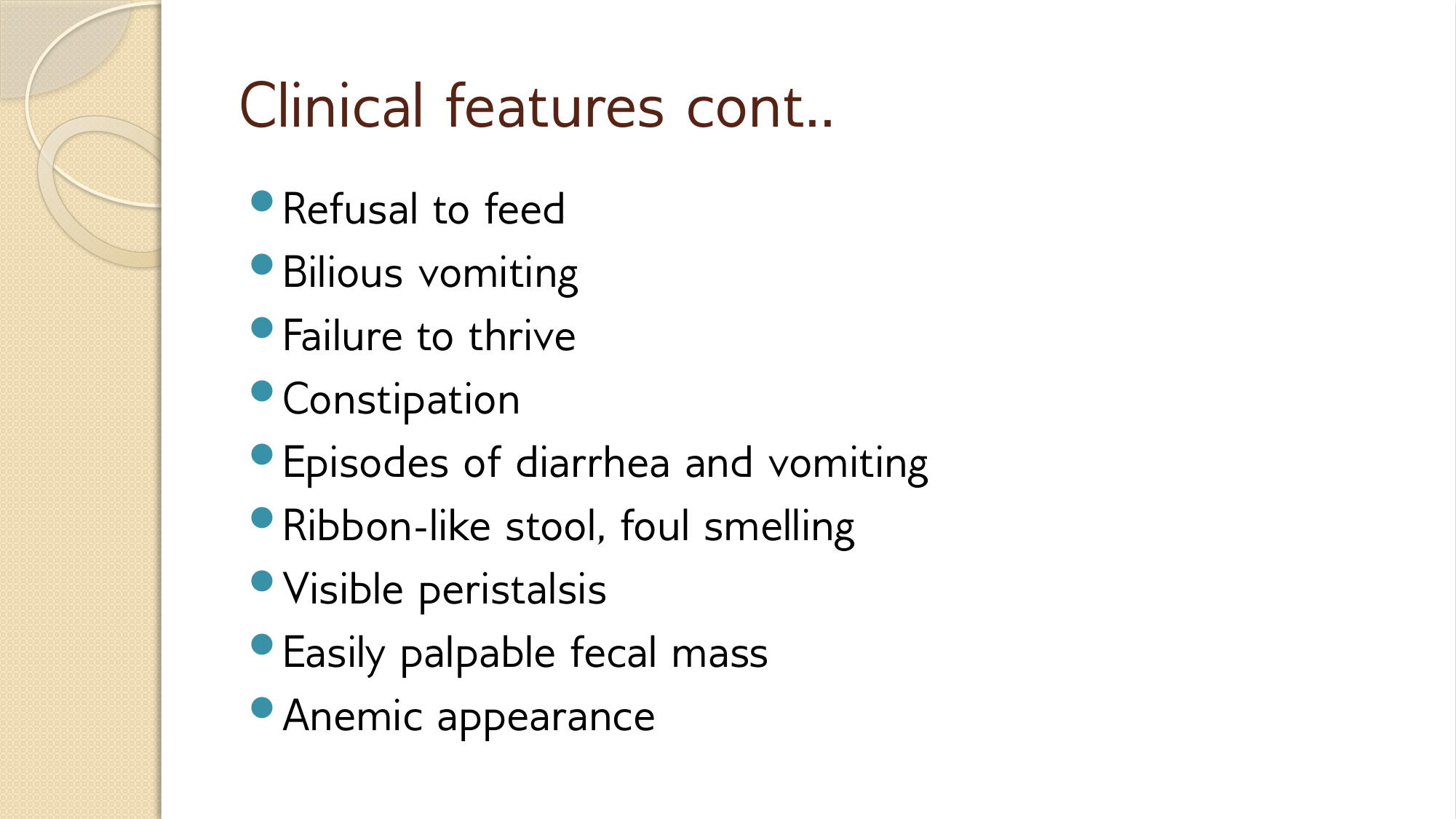

# Clinical features cont..
Refusal to feed
Bilious vomiting
Failure to thrive
Constipation
Episodes of diarrhea and vomiting
Ribbon-like stool, foul smelling
Visible peristalsis
Easily palpable fecal mass
Anemic appearance